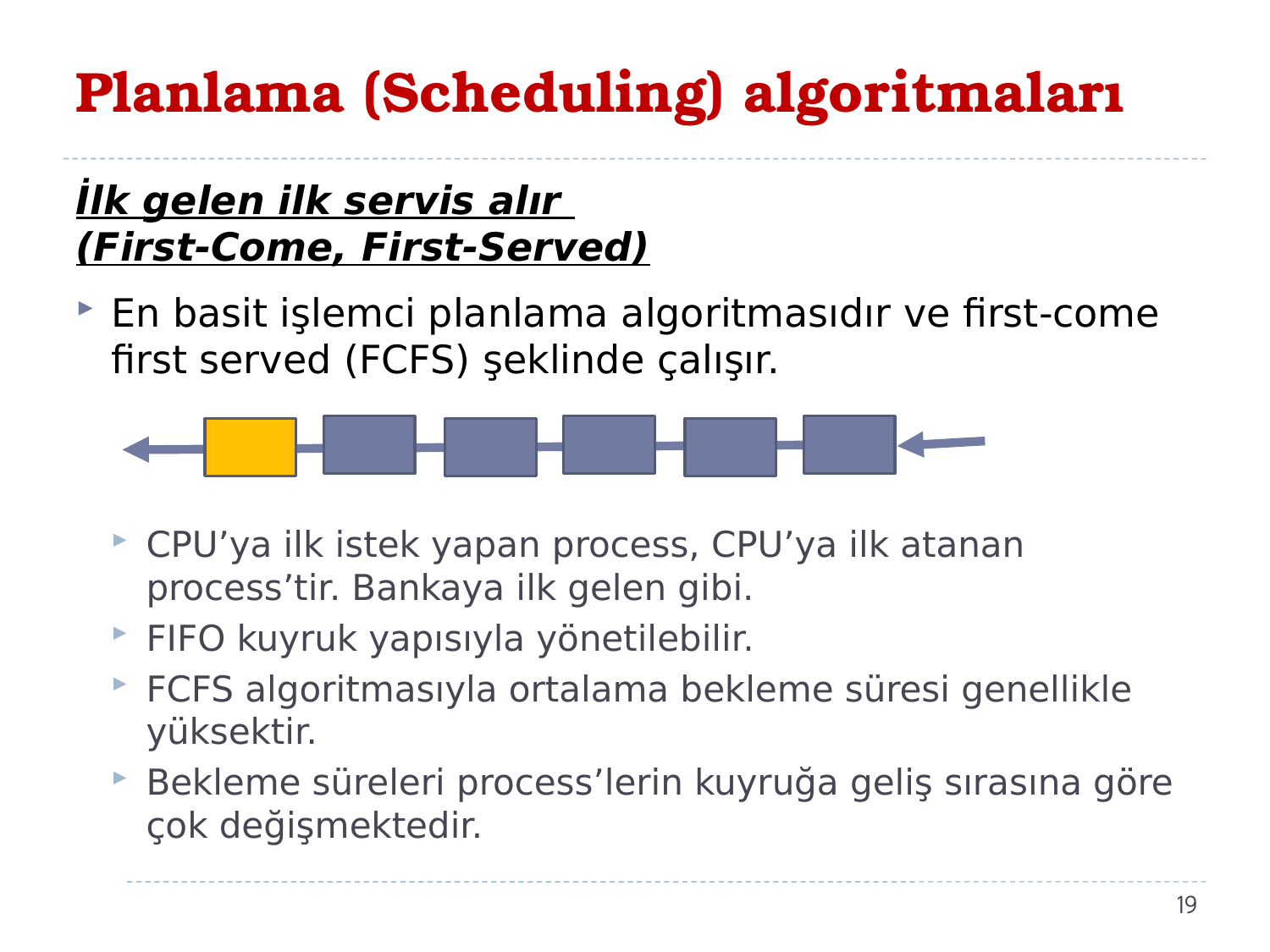

# Planlama (Scheduling) algoritmaları
İlk gelen ilk servis alır
(First-Come, First-Served)
En basit işlemci planlama algoritmasıdır ve first-come first served (FCFS) şeklinde çalışır.

CPU’ya ilk istek yapan process, CPU’ya ilk atanan process’tir. Bankaya ilk gelen gibi.
FIFO kuyruk yapısıyla yönetilebilir.
FCFS algoritmasıyla ortalama bekleme süresi genellikle yüksektir.
Bekleme süreleri process’lerin kuyruğa geliş sırasına göre çok değişmektedir.

19